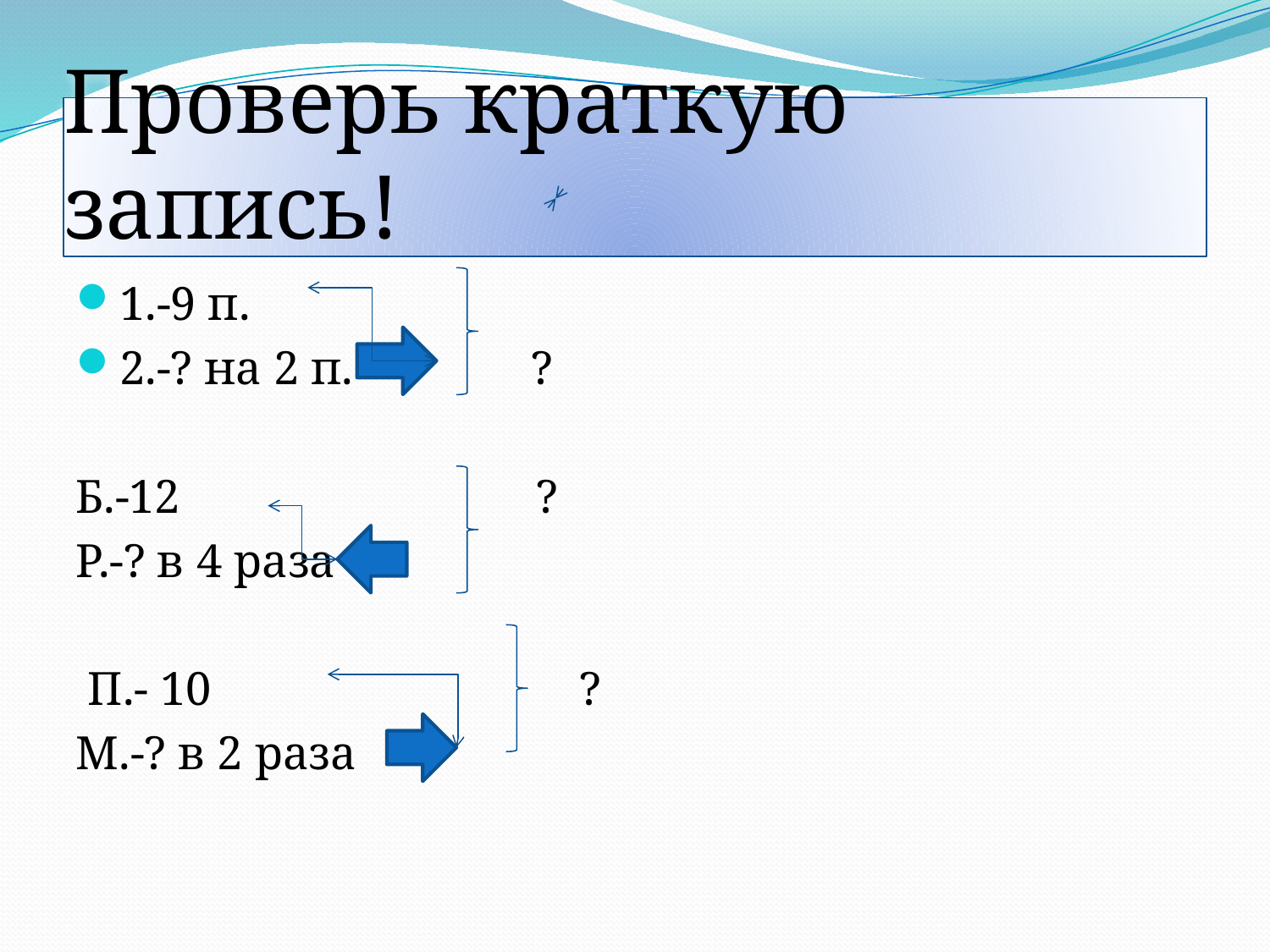

# Проверь краткую запись!

1.-9 п.
2.-? на 2 п.               ?

Б.-12                              ?
Р.-? в 4 раза

 П.- 10                               ?
М.-? в 2 раза